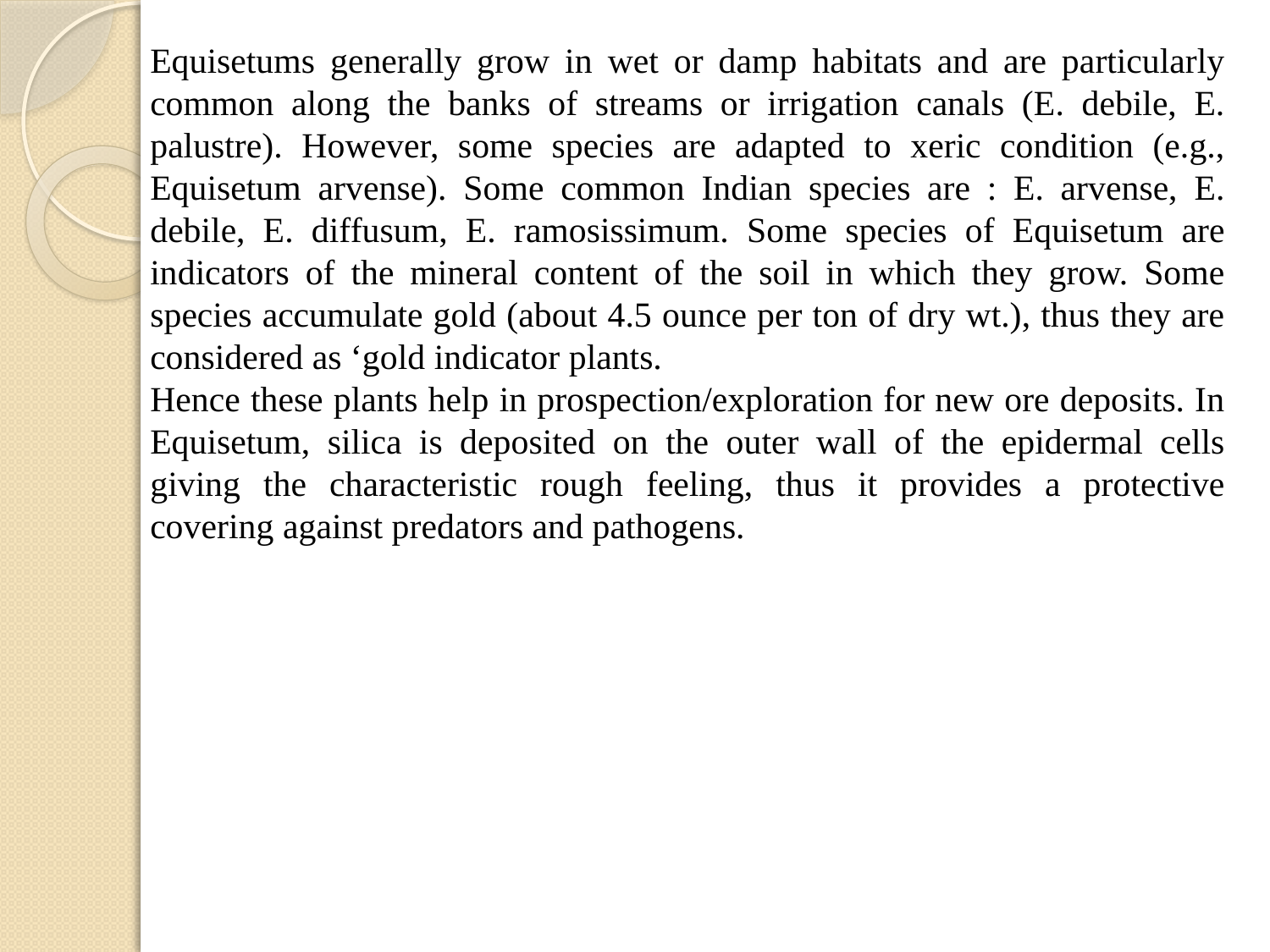

Equisetums generally grow in wet or damp habitats and are particularly common along the banks of streams or irrigation canals (E. debile, E. palustre). However, some species are adapted to xeric condition (e.g., Equisetum arvense). Some common Indian species are : E. arvense, E. debile, E. diffusum, E. ramosissimum. Some species of Equisetum are indicators of the mineral content of the soil in which they grow. Some species accumulate gold (about 4.5 ounce per ton of dry wt.), thus they are consi­dered as ‘gold indicator plants.
Hence these plants help in prospection/exploration for new ore deposits. In Equisetum, silica is deposited on the outer wall of the epidermal cells giving the characteristic rough feeling, thus it provides a protective covering against predators and pathogens.